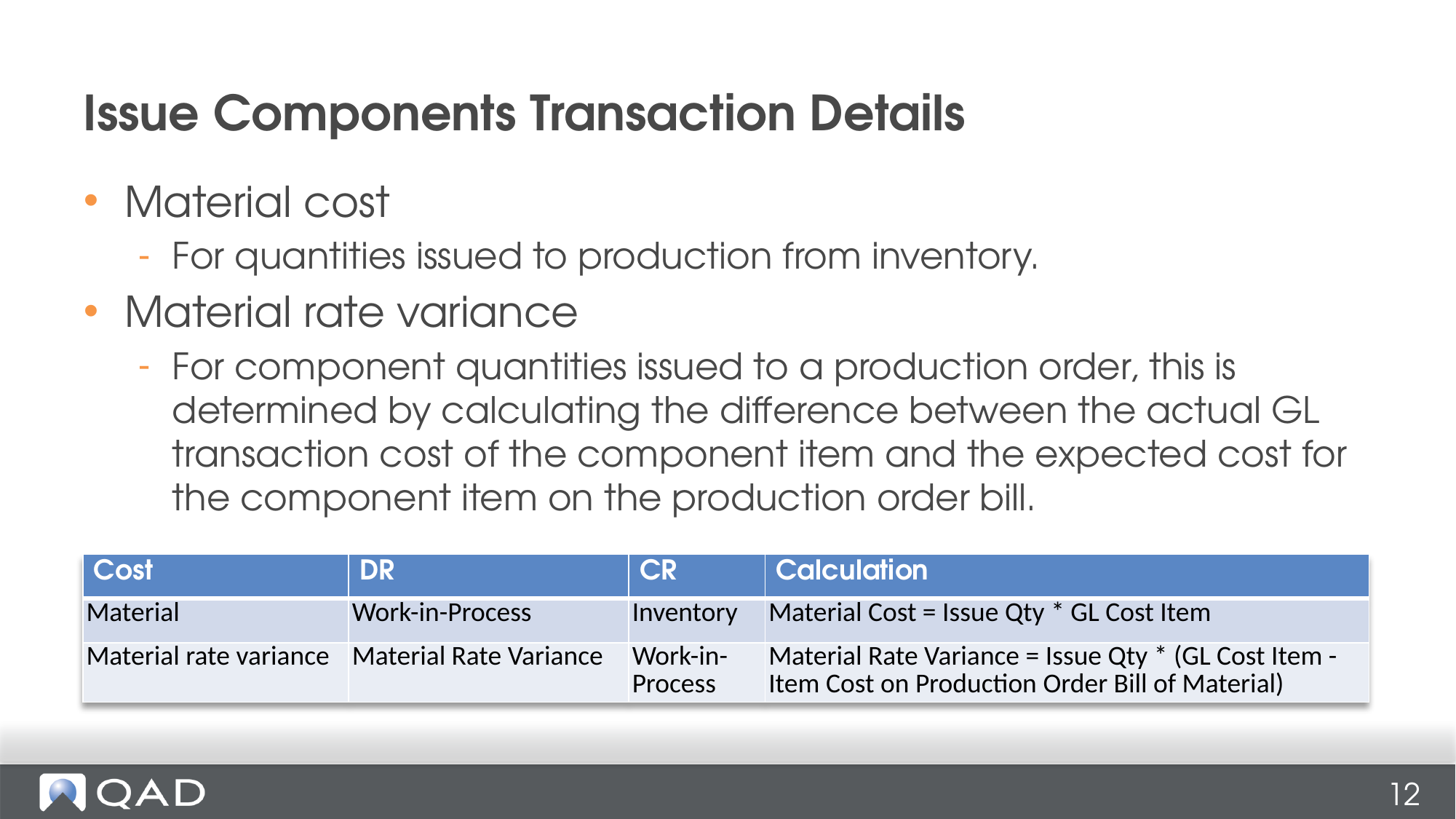

# Issue Components Transaction Details
Material cost
For quantities issued to production from inventory.
Material rate variance
For component quantities issued to a production order, this is determined by calculating the difference between the actual GL transaction cost of the component item and the expected cost for the component item on the production order bill.

| Cost | DR | CR | Calculation |
| --- | --- | --- | --- |
| Material | Work-in-Process | Inventory | Material Cost = Issue Qty \* GL Cost Item |
| Material rate variance | Material Rate Variance | Work-in-Process | Material Rate Variance = Issue Qty \* (GL Cost Item - Item Cost on Production Order Bill of Material) |
12